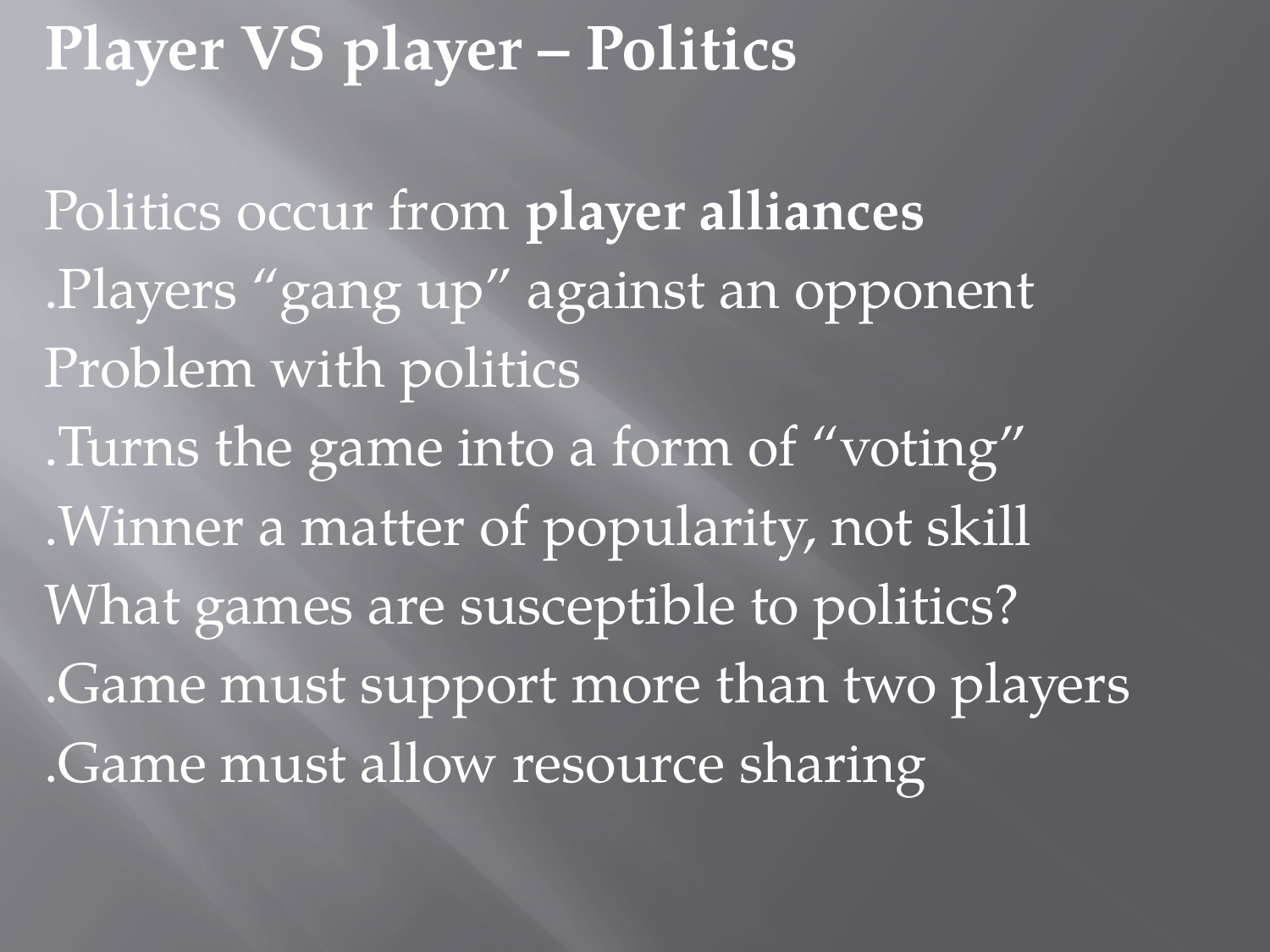

Player VS player – Politics

Politics occur from player alliances
.Players “gang up” against an opponent
Problem with politics
.Turns the game into a form of “voting”
.Winner a matter of popularity, not skill
What games are susceptible to politics?
.Game must support more than two players
.Game must allow resource sharing